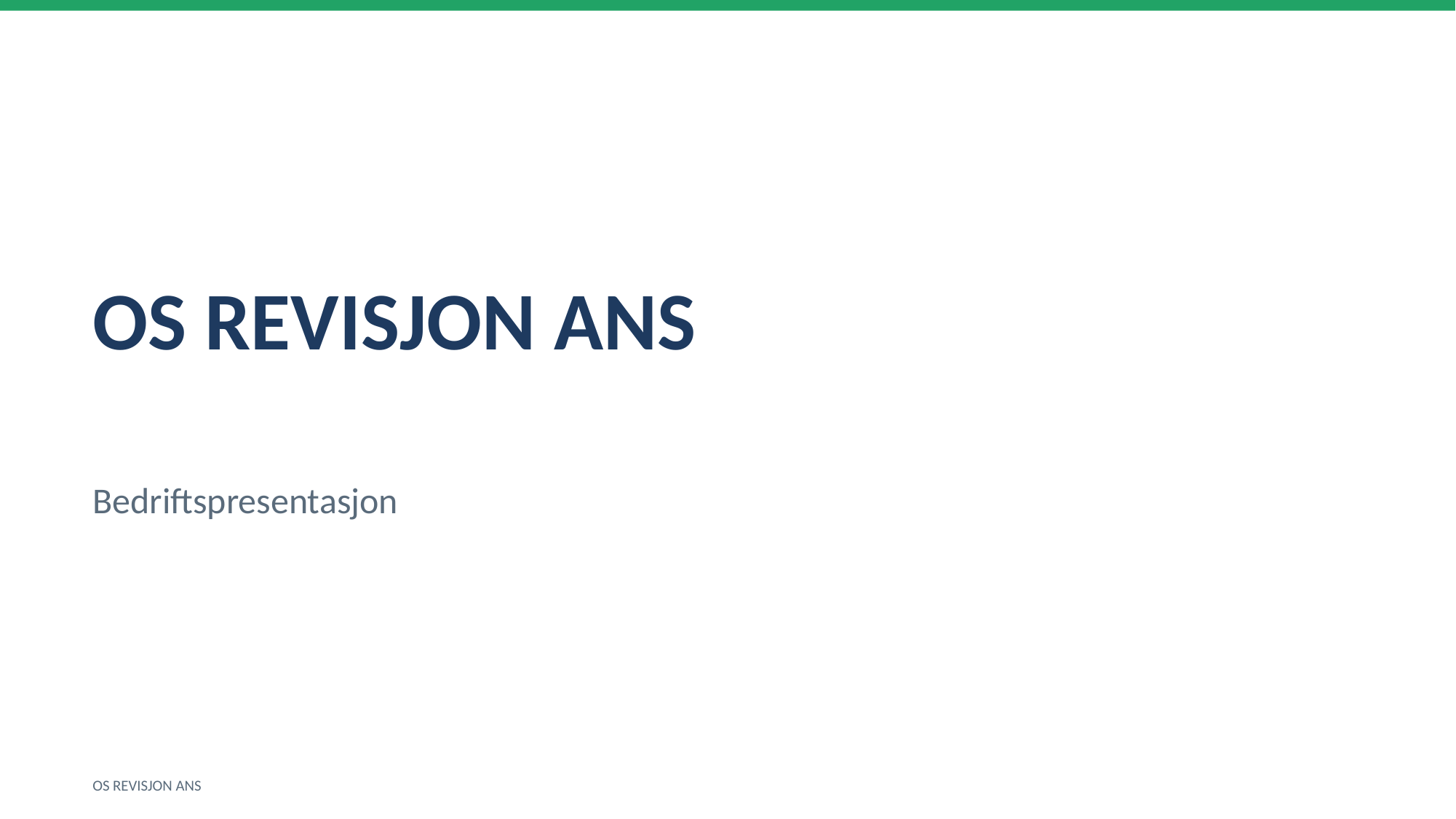

OS REVISJON ANS
Bedriftspresentasjon
OS REVISJON ANS